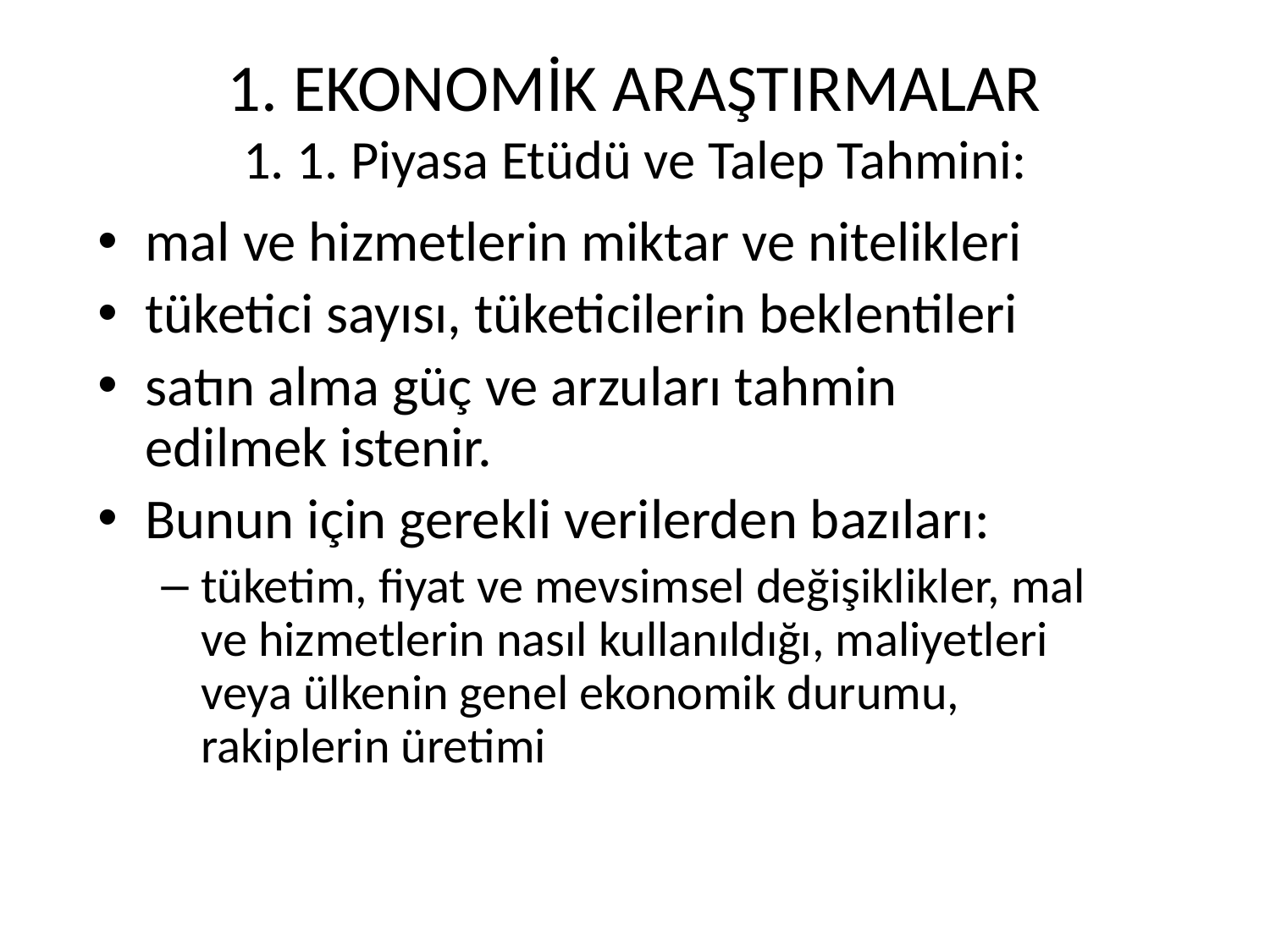

# 1. EKONOMİK ARAŞTIRMALAR 1. 1. Piyasa Etüdü ve Talep Tahmini:
mal ve hizmetlerin miktar ve nitelikleri
tüketici sayısı, tüketicilerin beklentileri
satın alma güç ve arzuları tahmin edilmek istenir.
Bunun için gerekli verilerden bazıları:
tüketim, fiyat ve mevsimsel değişiklikler, mal ve hizmetlerin nasıl kullanıldığı, maliyetleri veya ülkenin genel ekonomik durumu, rakiplerin üretimi